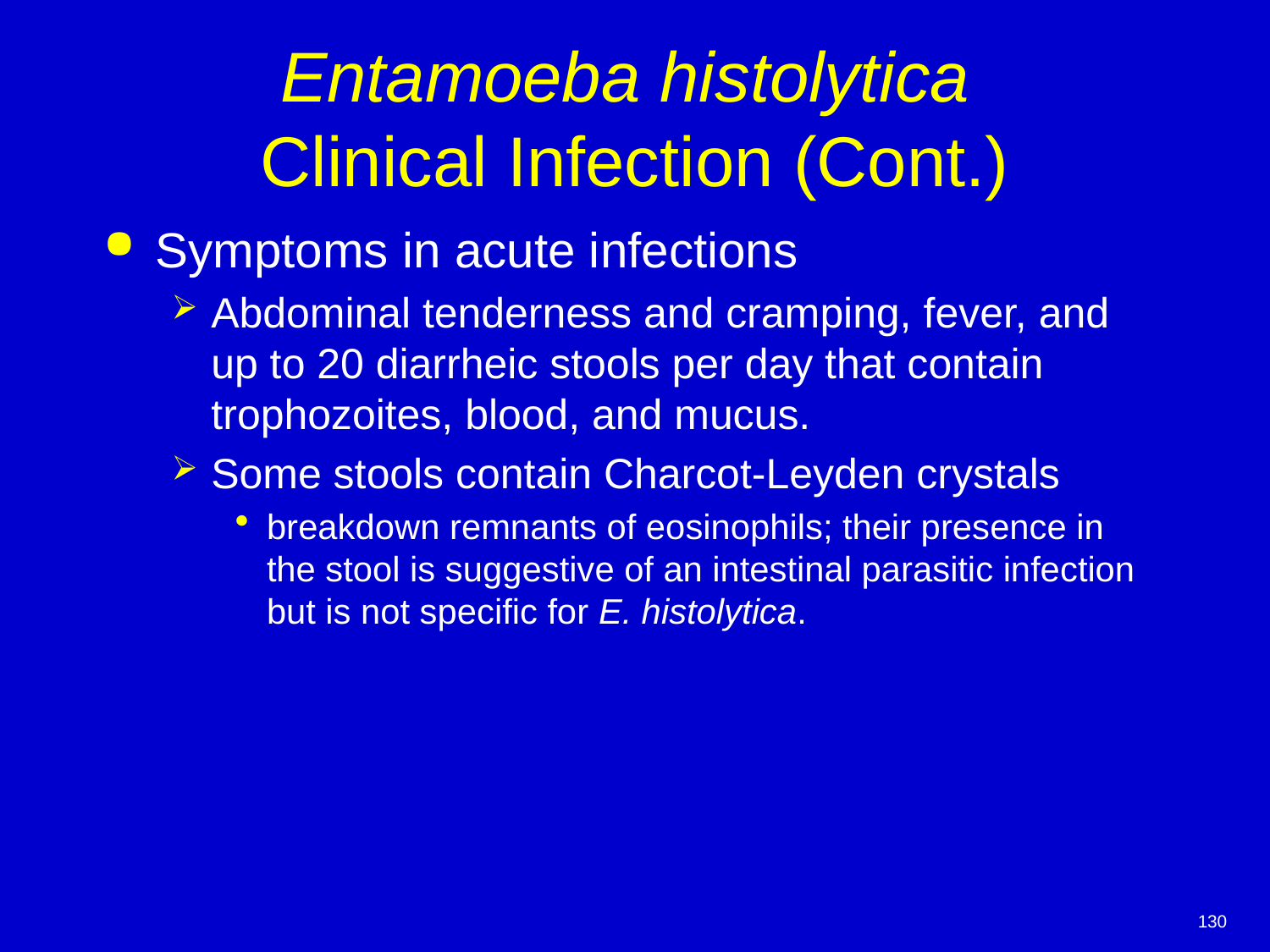

# Entamoeba histolytica Clinical Infection (Cont.)
Symptoms in acute infections
Abdominal tenderness and cramping, fever, and up to 20 diarrheic stools per day that contain trophozoites, blood, and mucus.
Some stools contain Charcot-Leyden crystals
breakdown remnants of eosinophils; their presence in the stool is suggestive of an intestinal parasitic infection but is not specific for E. histolytica.